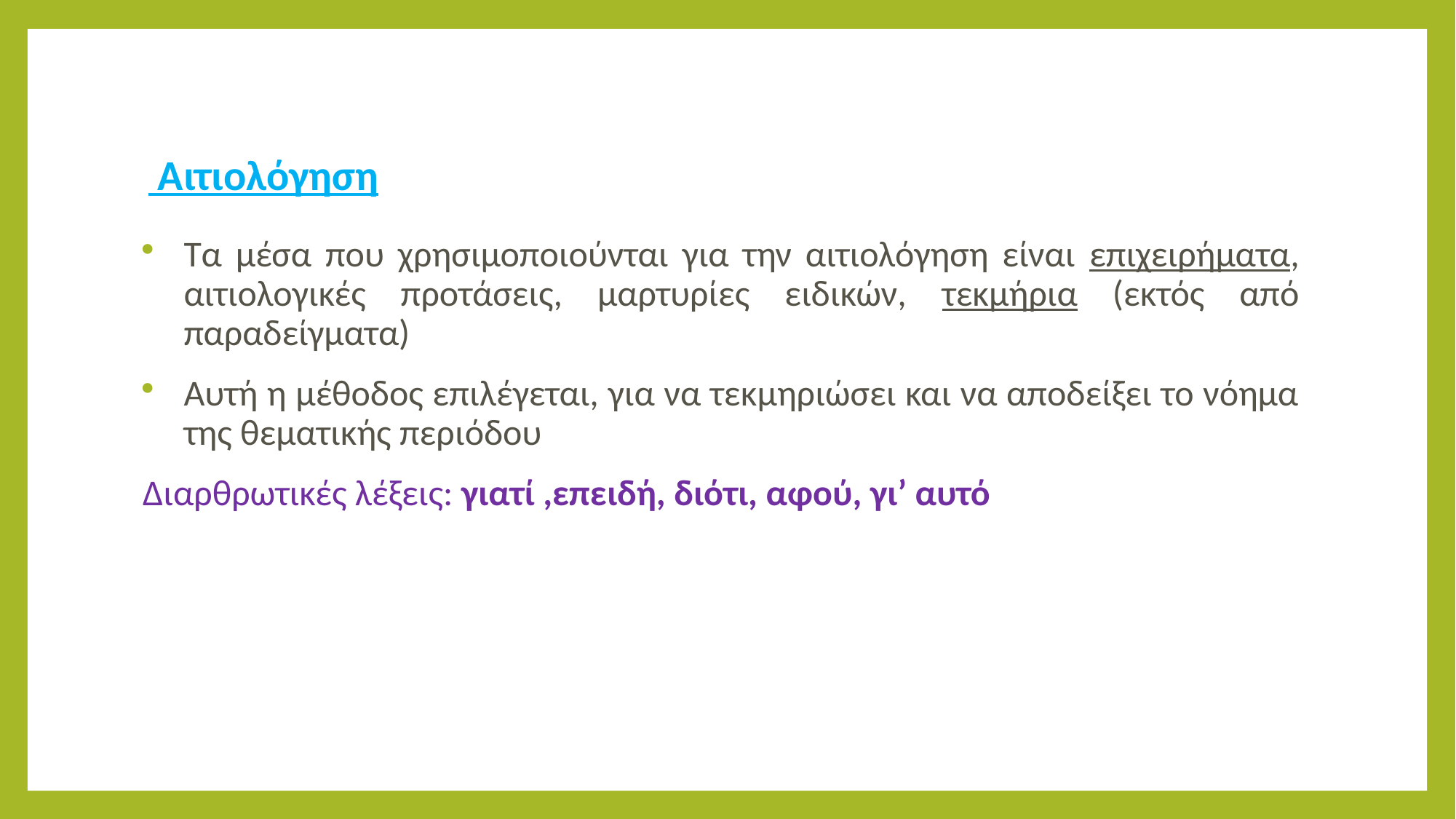

Αιτιολόγηση
Τα μέσα που χρησιμοποιούνται για την αιτιολόγηση είναι επιχειρήματα, αιτιολογικές προτάσεις, μαρτυρίες ειδικών, τεκμήρια (εκτός από παραδείγματα)
Αυτή η μέθοδος επιλέγεται, για να τεκμηριώσει και να αποδείξει το νόημα της θεματικής περιόδου
Διαρθρωτικές λέξεις: γιατί ,επειδή, διότι, αφού, γι’ αυτό